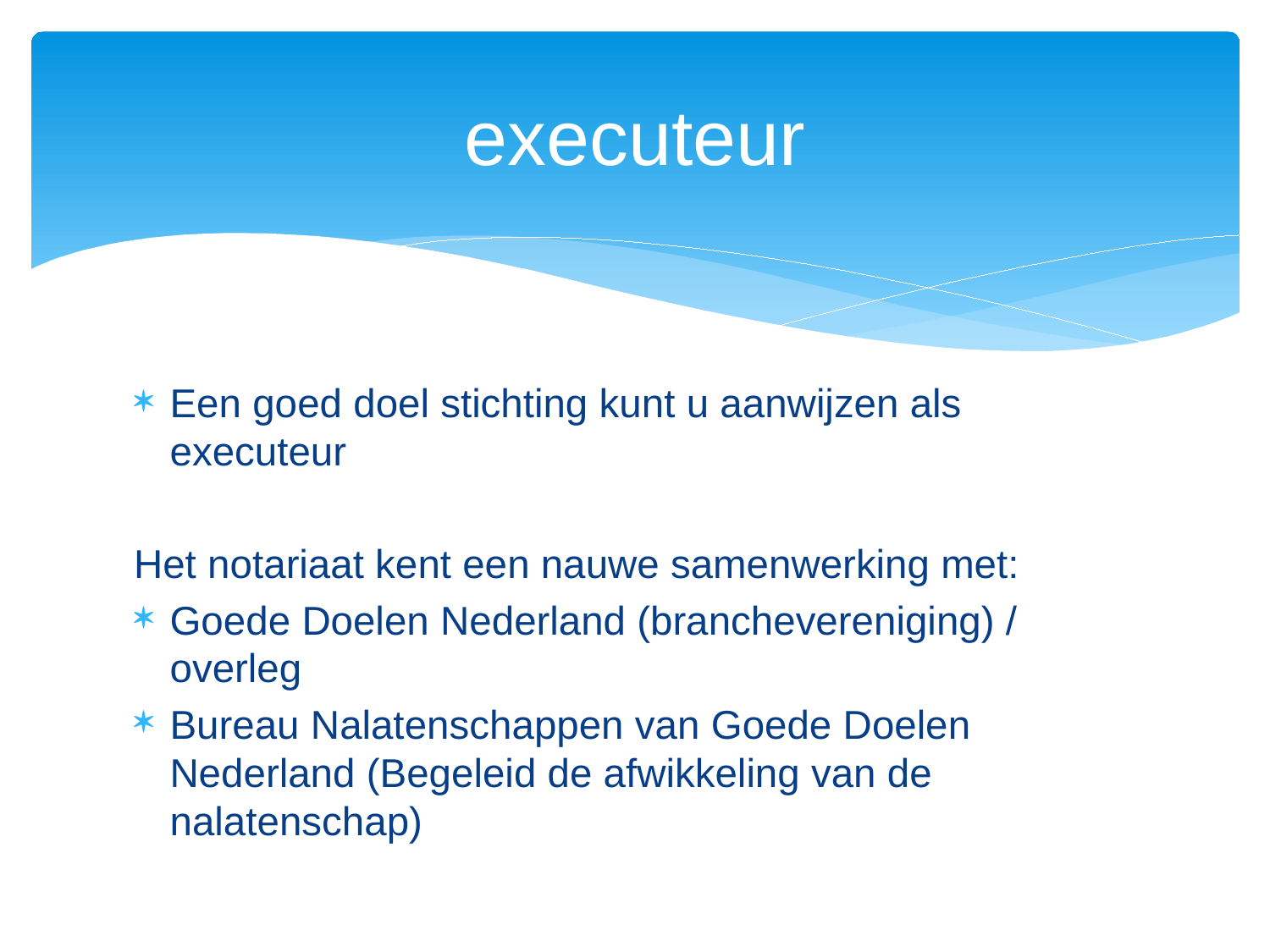

# executeur
Een goed doel stichting kunt u aanwijzen als executeur

Het notariaat kent een nauwe samenwerking met:
Goede Doelen Nederland (branchevereniging) / overleg
Bureau Nalatenschappen van Goede Doelen Nederland (Begeleid de afwikkeling van de nalatenschap)